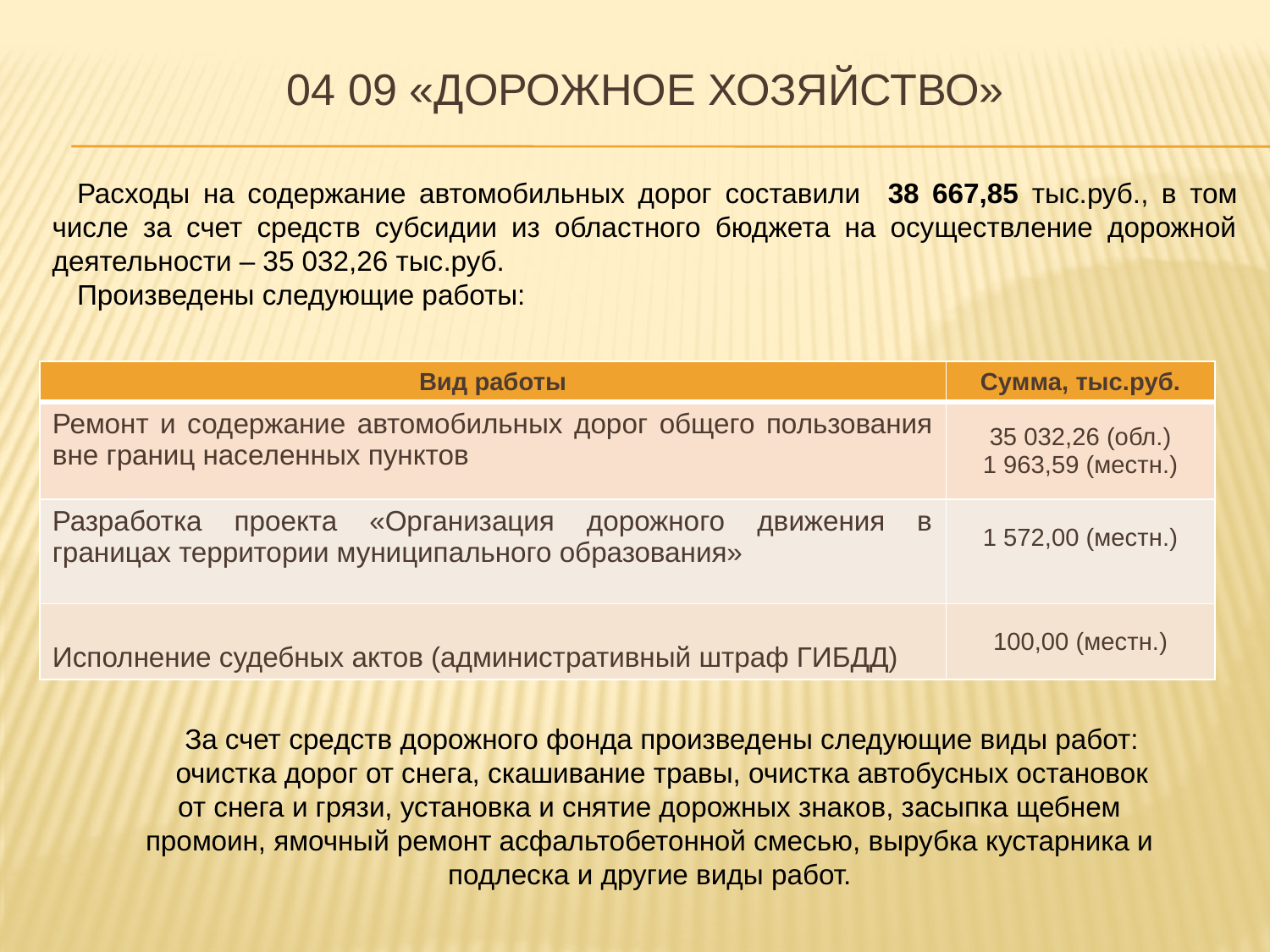

# 04 09 «дорожное хозяйство»

Расходы на содержание автомобильных дорог составили  38 667,85 тыс.руб., в том числе за счет средств субсидии из областного бюджета на осуществление дорожной деятельности – 35 032,26 тыс.руб.
Произведены следующие работы:
| Вид работы | Сумма, тыс.руб. |
| --- | --- |
| Ремонт и содержание автомобильных дорог общего пользования вне границ населенных пунктов | 35 032,26 (обл.) 1 963,59 (местн.) |
| Разработка проекта «Организация дорожного движения в границах территории муниципального образования» | 1 572,00 (местн.) |
| Исполнение судебных актов (административный штраф ГИБДД) | 100,00 (местн.) |

За счет средств дорожного фонда произведены следующие виды работ:
очистка дорог от снега, скашивание травы, очистка автобусных остановок от снега и грязи, установка и снятие дорожных знаков, засыпка щебнем промоин, ямочный ремонт асфальтобетонной смесью, вырубка кустарника и подлеска и другие виды работ.